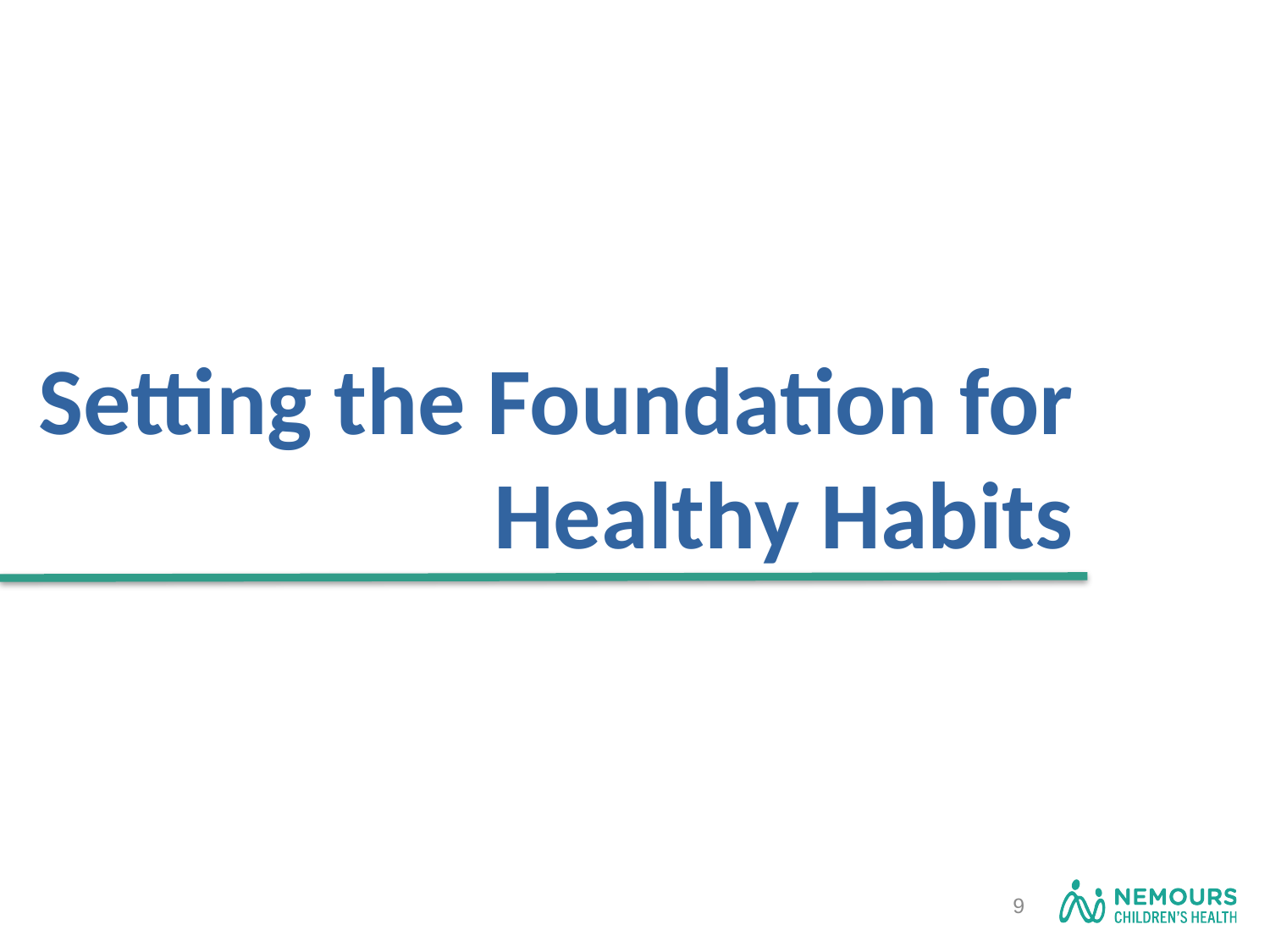

# Setting the Foundation for Healthy Habits
9